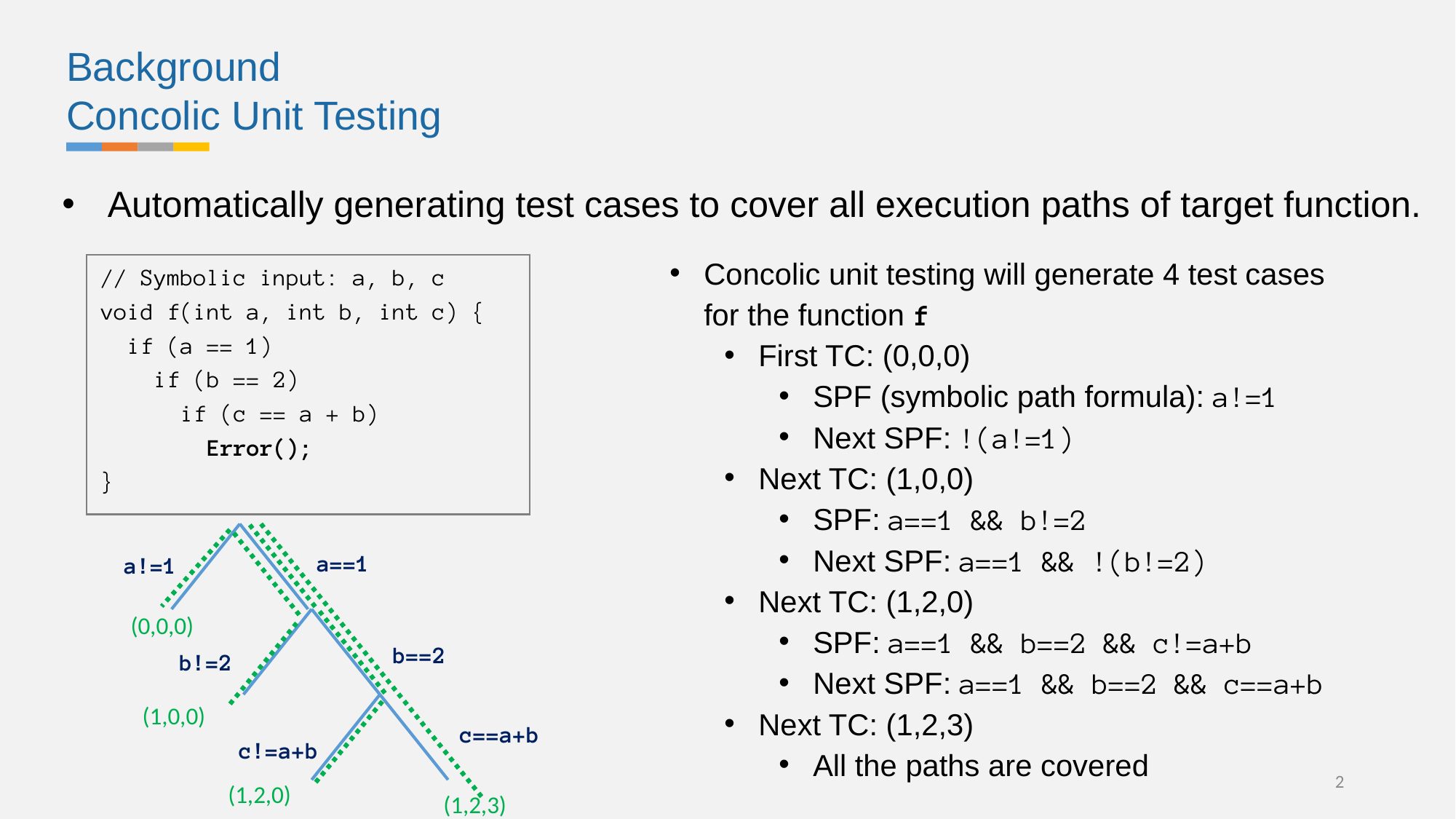

Background
Concolic Unit Testing

Automatically generating test cases to cover all execution paths of target function.

Concolic unit testing will generate 4 test cases for the function f
First TC: (0,0,0)
SPF (symbolic path formula): a!=1
Next SPF: !(a!=1)
Next TC: (1,0,0)
SPF: a==1 && b!=2
Next SPF: a==1 && !(b!=2)
Next TC: (1,2,0)
SPF: a==1 && b==2 && c!=a+b
Next SPF: a==1 && b==2 && c==a+b
Next TC: (1,2,3)
All the paths are covered
// Symbolic input: a, b, c
void f(int a, int b, int c) {
  if (a == 1)
    if (b == 2)
      if (c == a + b)
        Error();
}
(1,2,3)
(1,2,0)
(0,0,0)
(1,0,0)
a==1
a!=1
b==2
b!=2
c==a+b
c!=a+b
2